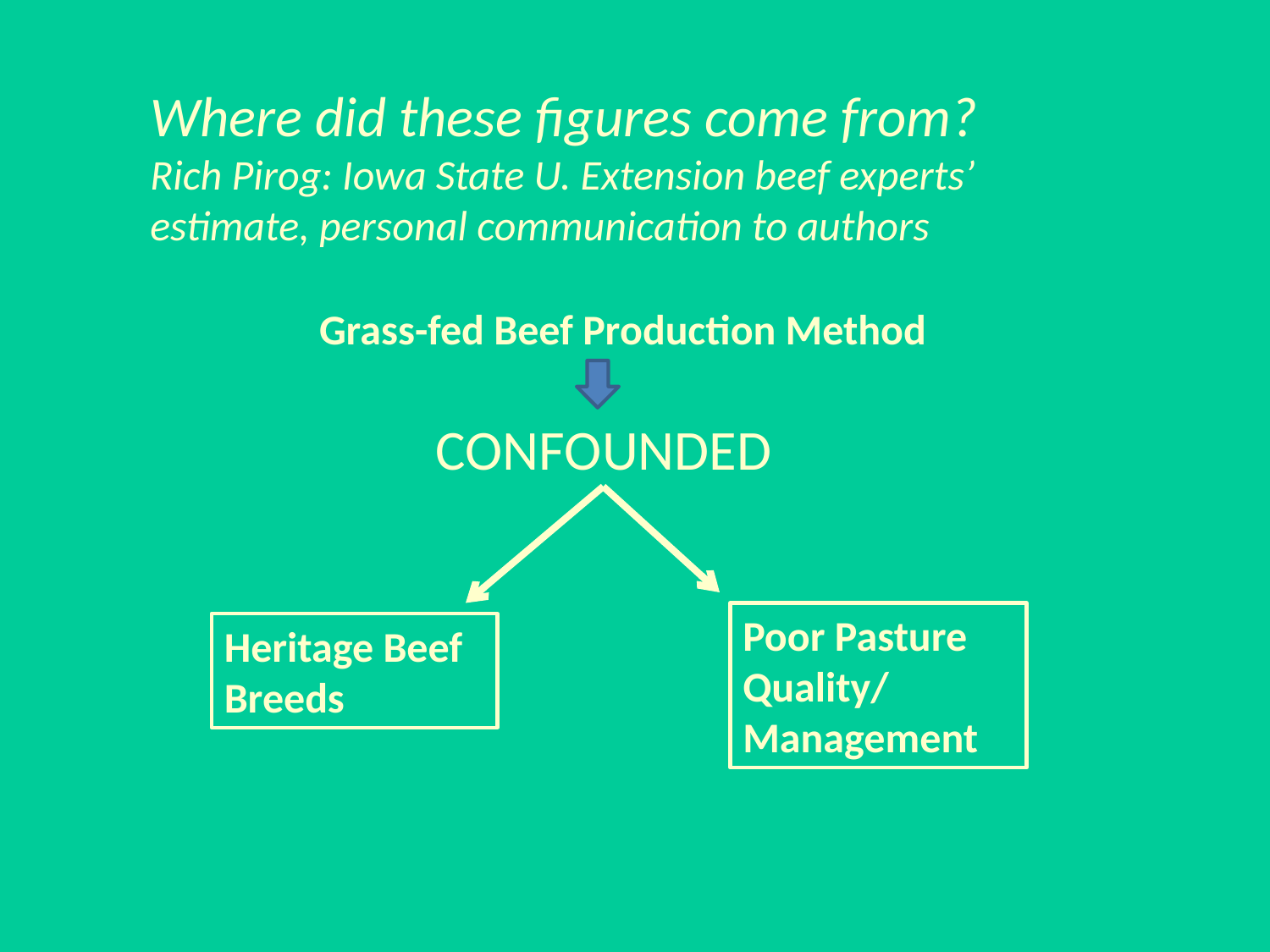

Where did these figures come from?
Rich Pirog: Iowa State U. Extension beef experts’ estimate, personal communication to authors
Grass-fed Beef Production Method

CONFOUNDED
Poor Pasture Quality/
Management
Heritage Beef Breeds